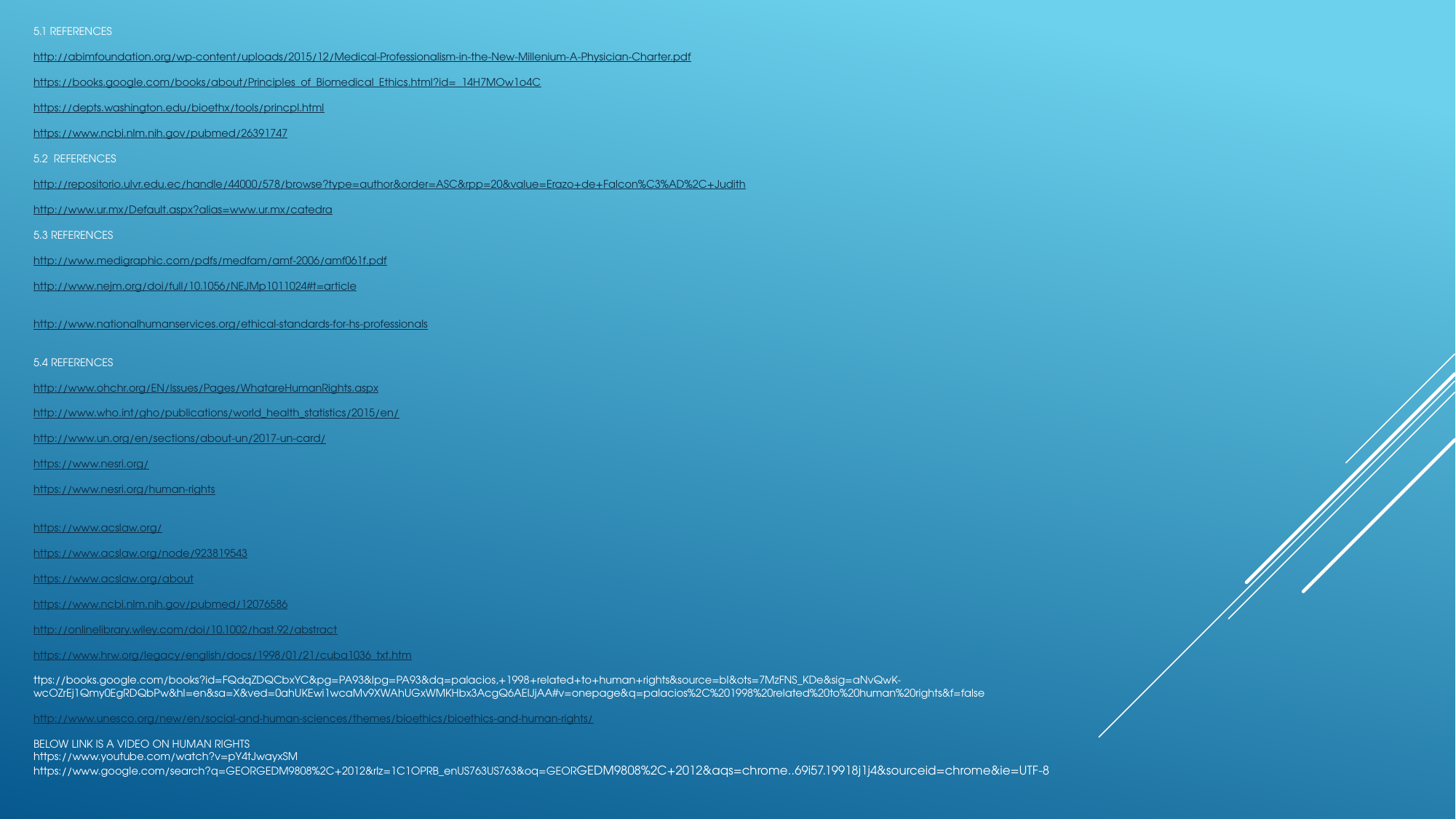

5.1 REFERENCES

http://abimfoundation.org/wp-content/uploads/2015/12/Medical-Professionalism-in-the-New-Millenium-A-Physician-Charter.pdf

https://books.google.com/books/about/Principles_of_Biomedical_Ethics.html?id=_14H7MOw1o4C

https://depts.washington.edu/bioethx/tools/princpl.html

https://www.ncbi.nlm.nih.gov/pubmed/26391747

5.2  REFERENCES

http://repositorio.ulvr.edu.ec/handle/44000/578/browse?type=author&order=ASC&rpp=20&value=Erazo+de+Falcon%C3%AD%2C+Judith

http://www.ur.mx/Default.aspx?alias=www.ur.mx/catedra

5.3 REFERENCES

http://www.medigraphic.com/pdfs/medfam/amf-2006/amf061f.pdf

http://www.nejm.org/doi/full/10.1056/NEJMp1011024#t=article

http://www.nationalhumanservices.org/ethical-standards-for-hs-professionals

5.4 REFERENCES

http://www.ohchr.org/EN/Issues/Pages/WhatareHumanRights.aspx

http://www.who.int/gho/publications/world_health_statistics/2015/en/

http://www.un.org/en/sections/about-un/2017-un-card/

https://www.nesri.org/

https://www.nesri.org/human-rights

https://www.acslaw.org/

https://www.acslaw.org/node/923819543

https://www.acslaw.org/about

https://www.ncbi.nlm.nih.gov/pubmed/12076586

http://onlinelibrary.wiley.com/doi/10.1002/hast.92/abstract

https://www.hrw.org/legacy/english/docs/1998/01/21/cuba1036_txt.htm

ttps://books.google.com/books?id=FQdqZDQCbxYC&pg=PA93&lpg=PA93&dq=palacios,+1998+related+to+human+rights&source=bl&ots=7MzFNS_KDe&sig=aNvQwK-wcOZrEj1Qmy0EgRDQbPw&hl=en&sa=X&ved=0ahUKEwi1wcaMv9XWAhUGxWMKHbx3AcgQ6AEIJjAA#v=onepage&q=palacios%2C%201998%20related%20to%20human%20rights&f=false

http://www.unesco.org/new/en/social-and-human-sciences/themes/bioethics/bioethics-and-human-rights/

BELOW LINK IS A VIDEO ON HUMAN RIGHTS
https://www.youtube.com/watch?v=pY4tJwayxSM
https://www.google.com/search?q=GEORGEDM9808%2C+2012&rlz=1C1OPRB_enUS763US763&oq=GEORGEDM9808%2C+2012&aqs=chrome..69i57.19918j1j4&sourceid=chrome&ie=UTF-8